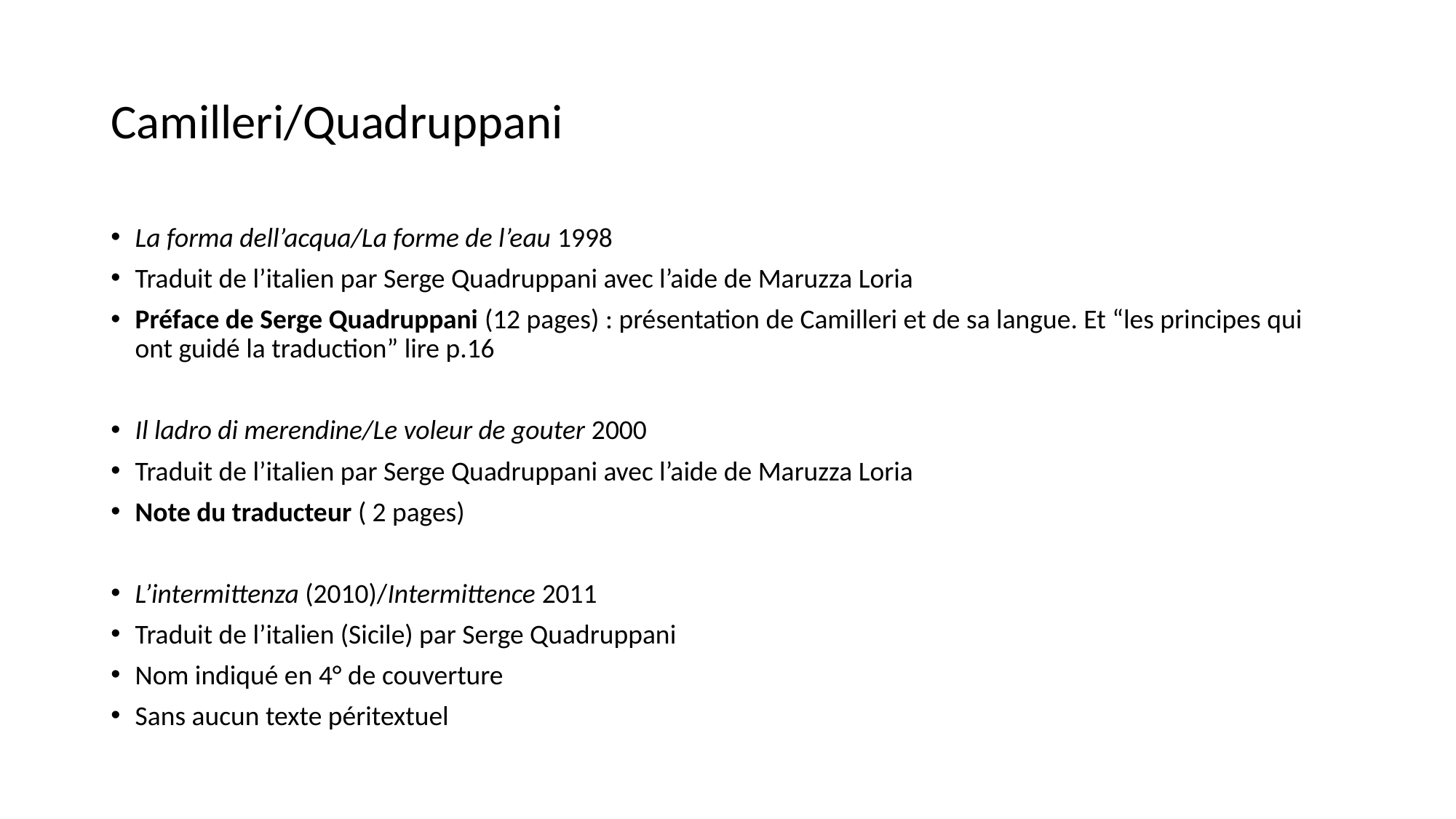

# Camilleri/Quadruppani
La forma dell’acqua/La forme de l’eau 1998
Traduit de l’italien par Serge Quadruppani avec l’aide de Maruzza Loria
Préface de Serge Quadruppani (12 pages) : présentation de Camilleri et de sa langue. Et “les principes qui ont guidé la traduction” lire p.16

Il ladro di merendine/Le voleur de gouter 2000
Traduit de l’italien par Serge Quadruppani avec l’aide de Maruzza Loria
Note du traducteur ( 2 pages)

L’intermittenza (2010)/Intermittence 2011
Traduit de l’italien (Sicile) par Serge Quadruppani
Nom indiqué en 4° de couverture
Sans aucun texte péritextuel